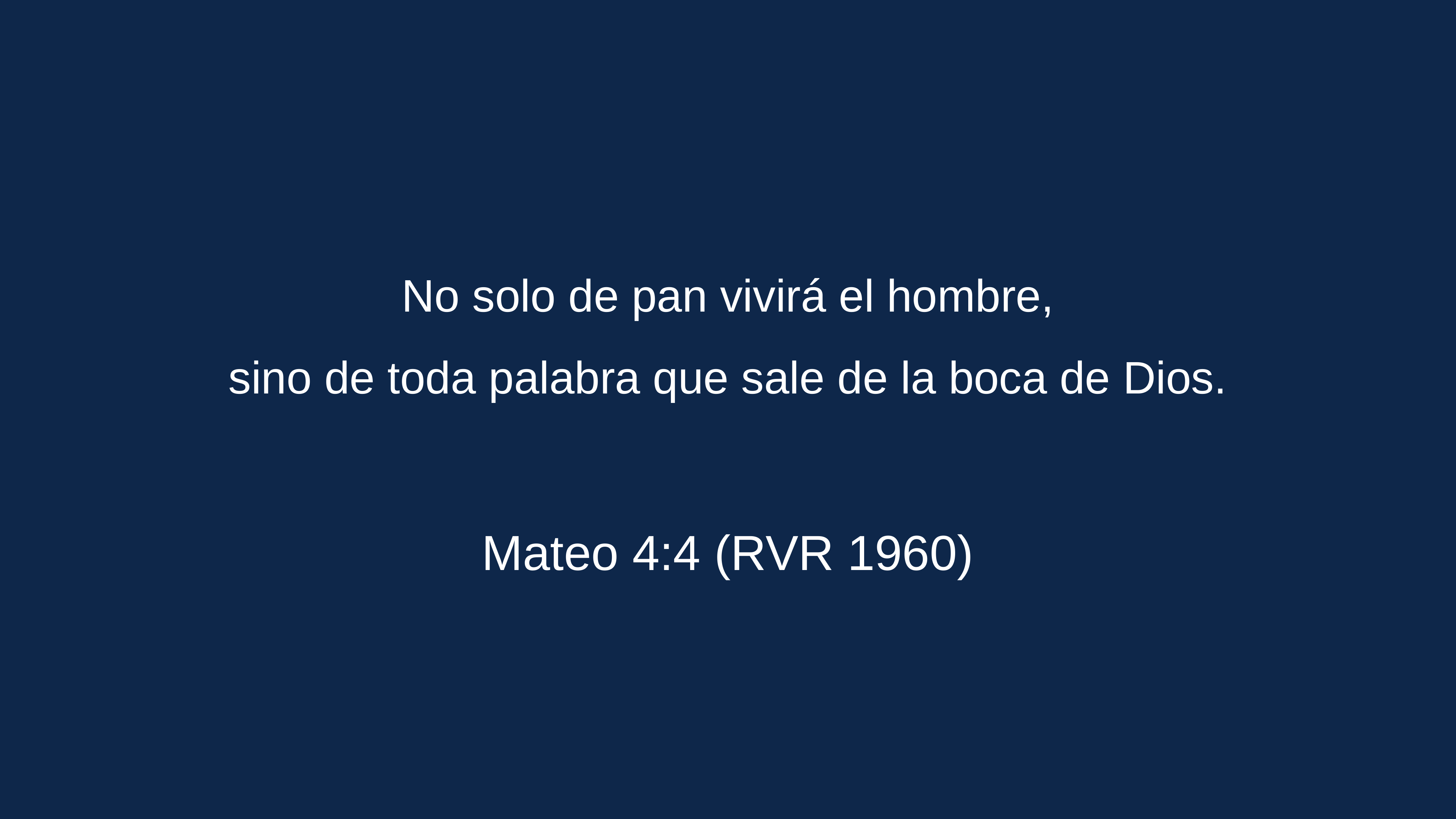

# No solo de pan vivirá el hombre, sino de toda palabra que sale de la boca de Dios. Mateo 4:4 (RVR 1960)